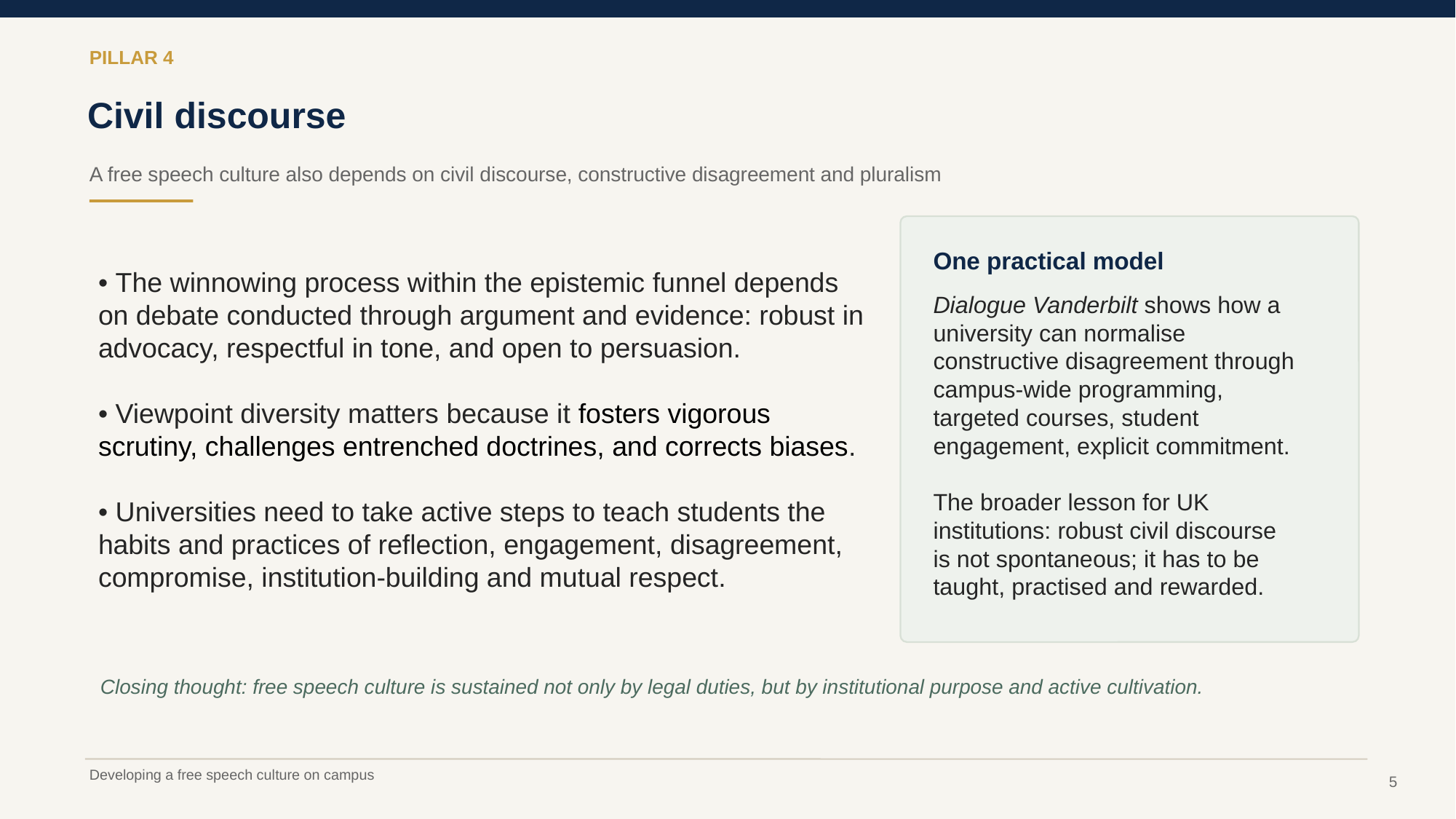

PILLAR 4
Civil discourse
A free speech culture also depends on civil discourse, constructive disagreement and pluralism

• The winnowing process within the epistemic funnel depends on debate conducted through argument and evidence: robust in advocacy, respectful in tone, and open to persuasion.

• Viewpoint diversity matters because it fosters vigorous scrutiny, challenges entrenched doctrines, and corrects biases.

• Universities need to take active steps to teach students the habits and practices of reflection, engagement, disagreement, compromise, institution-building and mutual respect.
One practical model
Dialogue Vanderbilt shows how a university can normalise constructive disagreement through campus-wide programming, targeted courses, student engagement, explicit commitment.

The broader lesson for UK institutions: robust civil discourse is not spontaneous; it has to be taught, practised and rewarded.
Closing thought: free speech culture is sustained not only by legal duties, but by institutional purpose and active cultivation.
Developing a free speech culture on campus
5